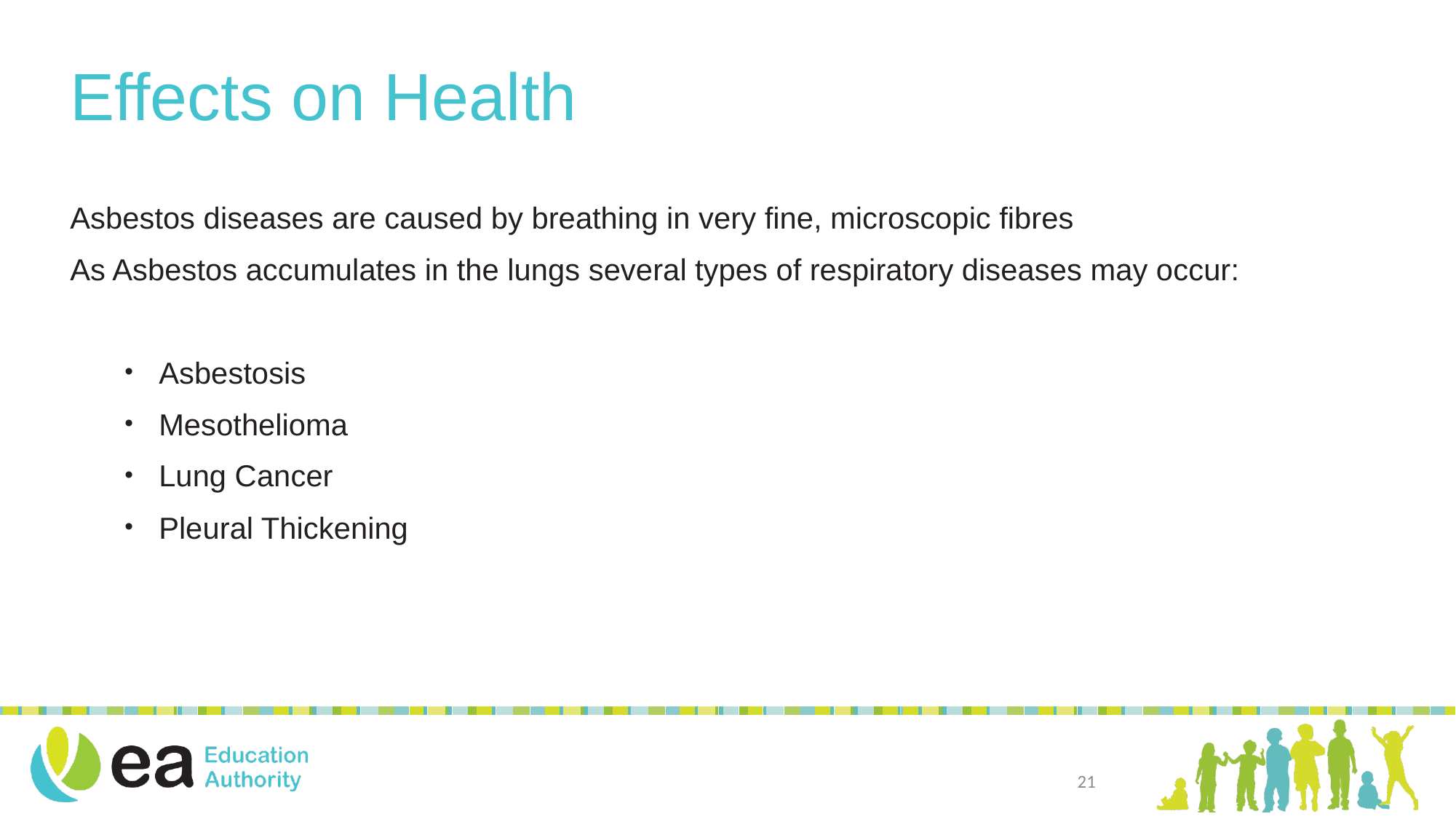

Effects on Health
Asbestos diseases are caused by breathing in very fine, microscopic fibres
As Asbestos accumulates in the lungs several types of respiratory diseases may occur:

Asbestosis
Mesothelioma
Lung Cancer
Pleural Thickening